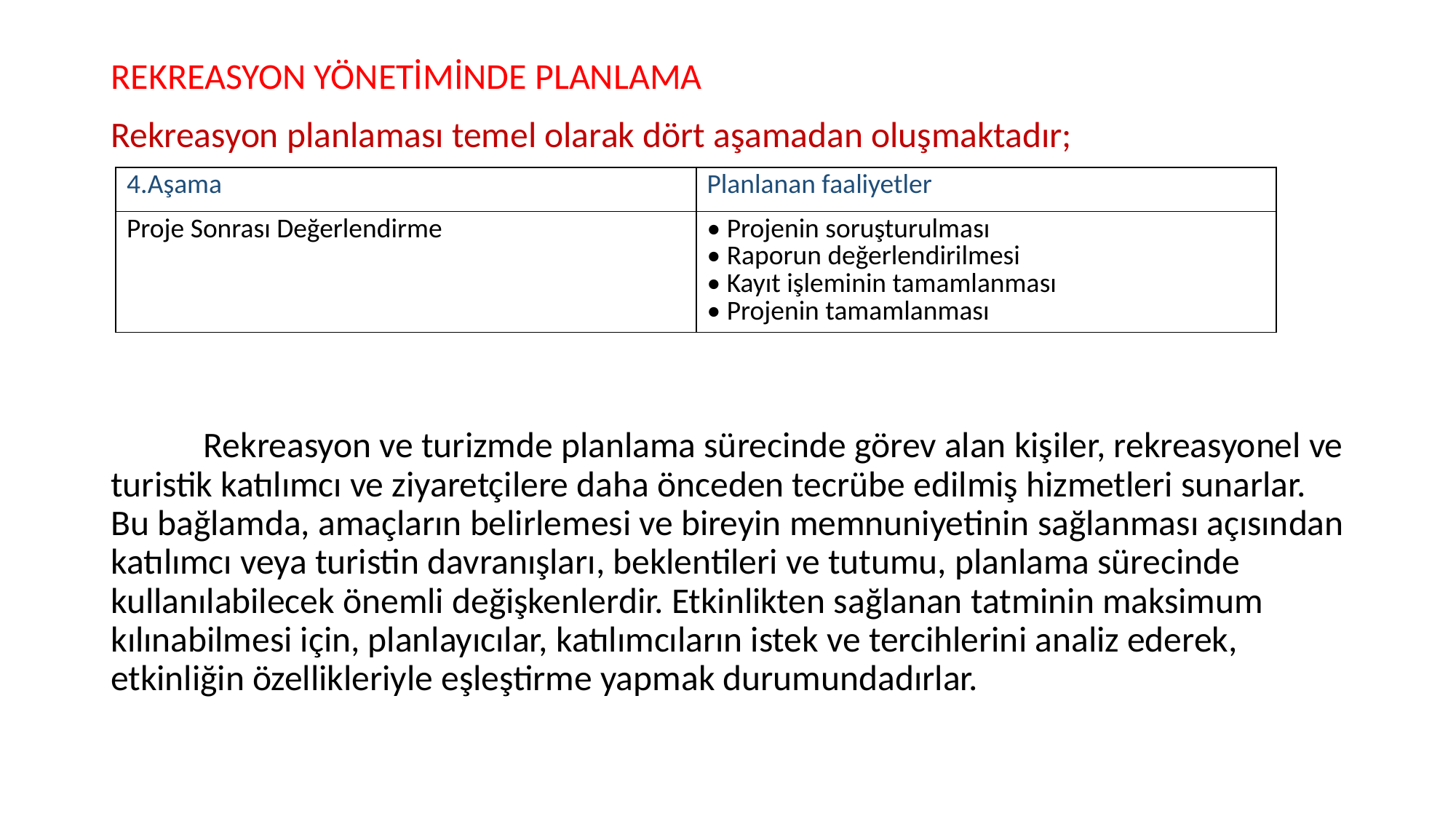

# REKREASYON YÖNETİMİNDE PLANLAMA
Rekreasyon planlaması temel olarak dört aşamadan oluşmaktadır;

	Rekreasyon ve turizmde planlama sürecinde görev alan kişiler, rekreasyonel ve turistik katılımcı ve ziyaretçilere daha önceden tecrübe edilmiş hizmetleri sunarlar. Bu bağlamda, amaçların belirlemesi ve bireyin memnuniyetinin sağlanması açısından katılımcı veya turistin davranışları, beklentileri ve tutumu, planlama sürecinde kullanılabilecek önemli değişkenlerdir. Etkinlikten sağlanan tatminin maksimum kılınabilmesi için, planlayıcılar, katılımcıların istek ve tercihlerini analiz ederek, etkinliğin özellikleriyle eşleştirme yapmak durumundadırlar.

| 4.Aşama | Planlanan faaliyetler |
| --- | --- |
| Proje Sonrası Değerlendirme | • Projenin soruşturulması • Raporun değerlendirilmesi • Kayıt işleminin tamamlanması • Projenin tamamlanması |